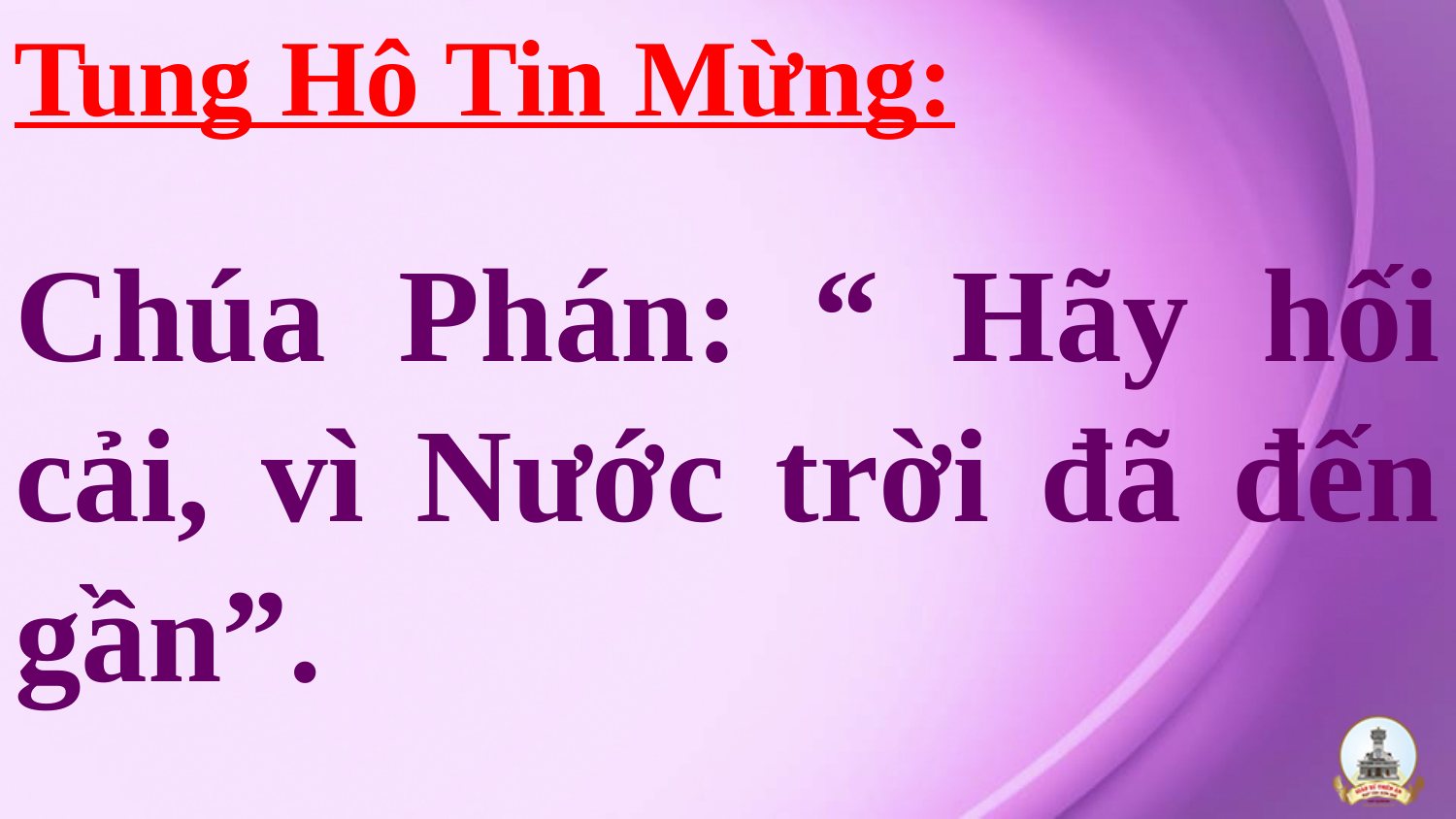

Tung Hô Tin Mừng:
# Chúa Phán: “ Hãy hối cải, vì Nước trời đã đến gần”.